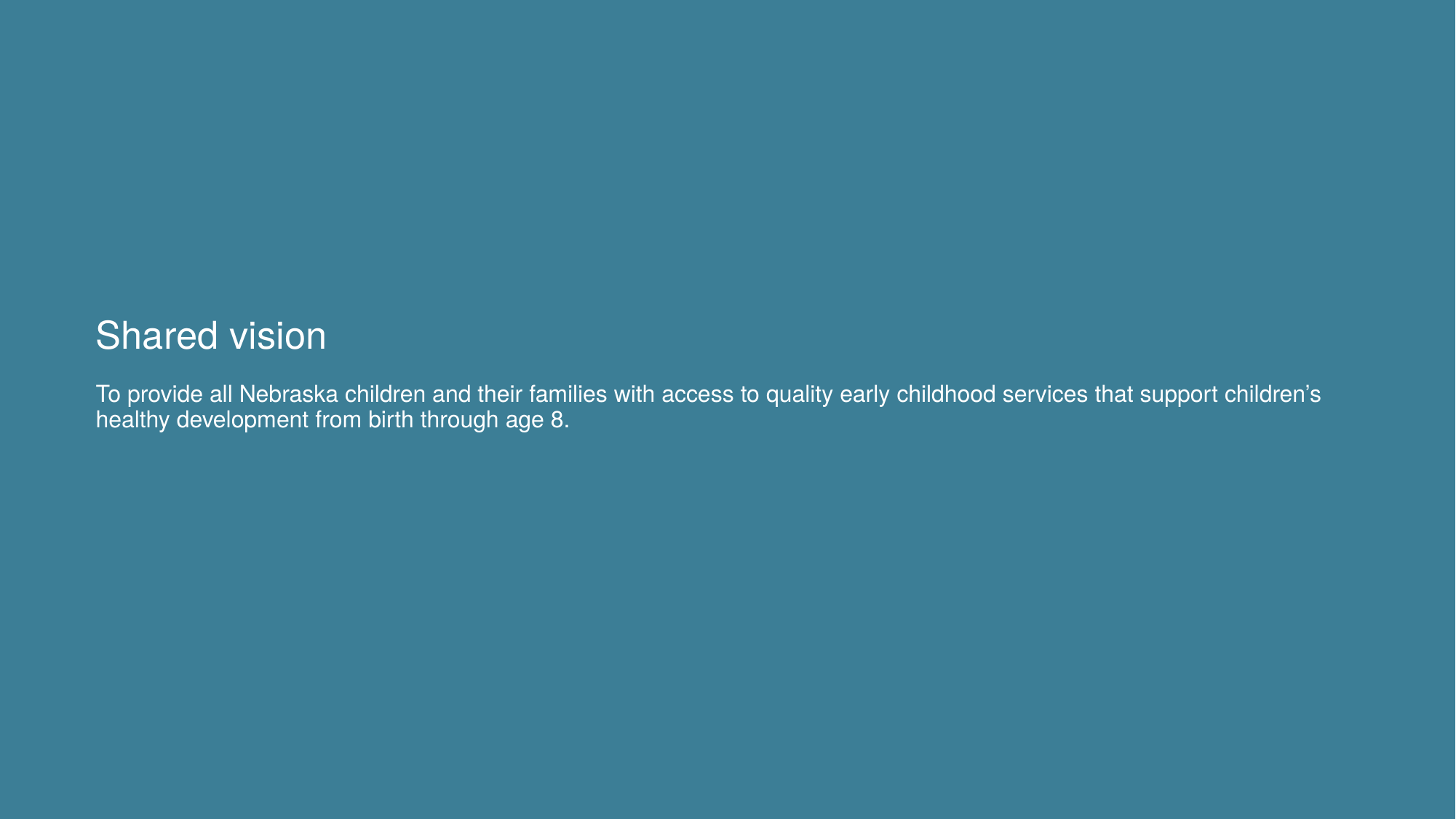

# Shared vision To provide all Nebraska children and their families with access to quality early childhood services that support children’s healthy development from birth through age 8.